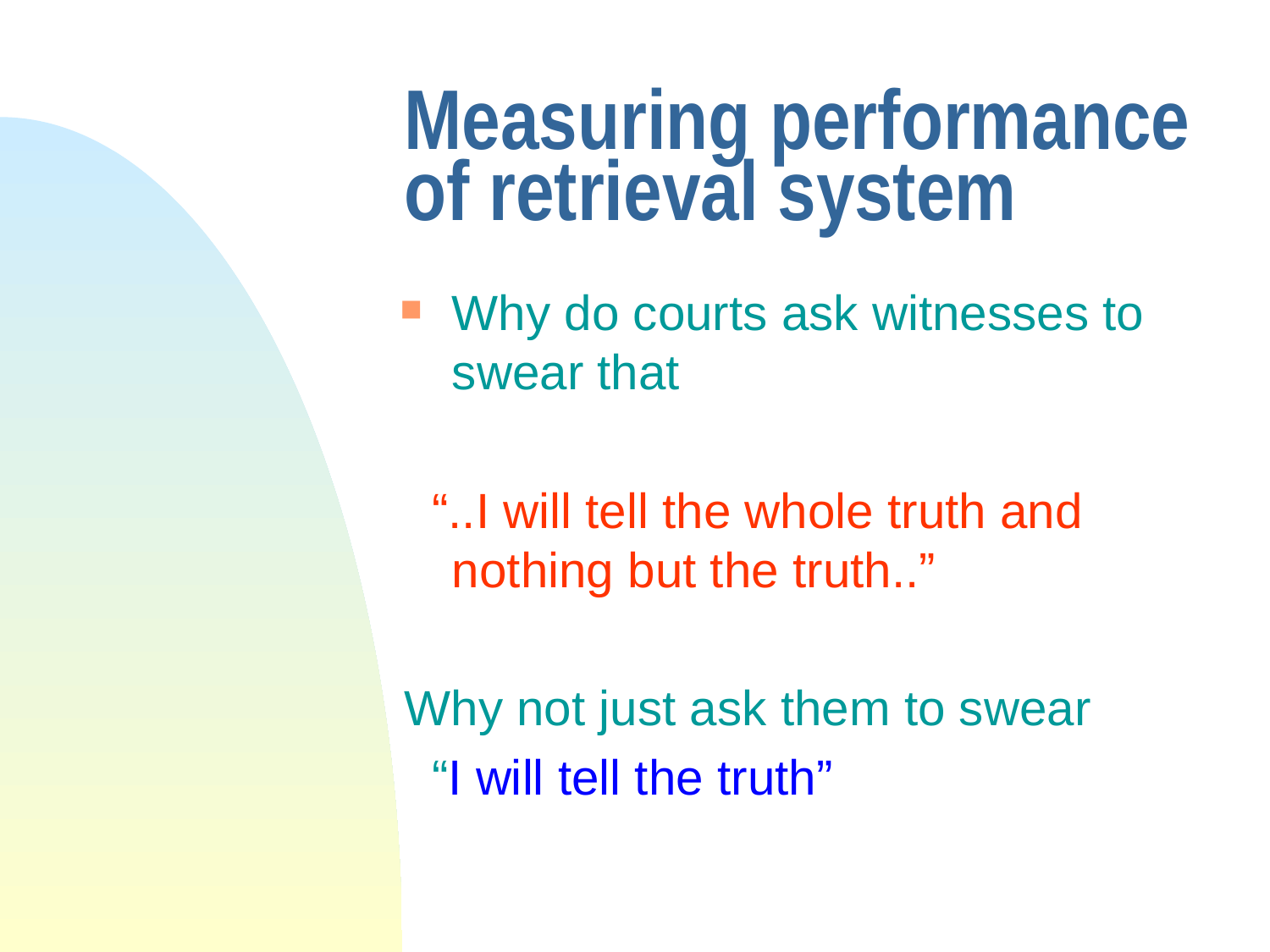

# Measuring performance of retrieval system
Why do courts ask witnesses to swear that

  “..I will tell the whole truth and nothing but the truth..”

Why not just ask them to swear
  “I will tell the truth”